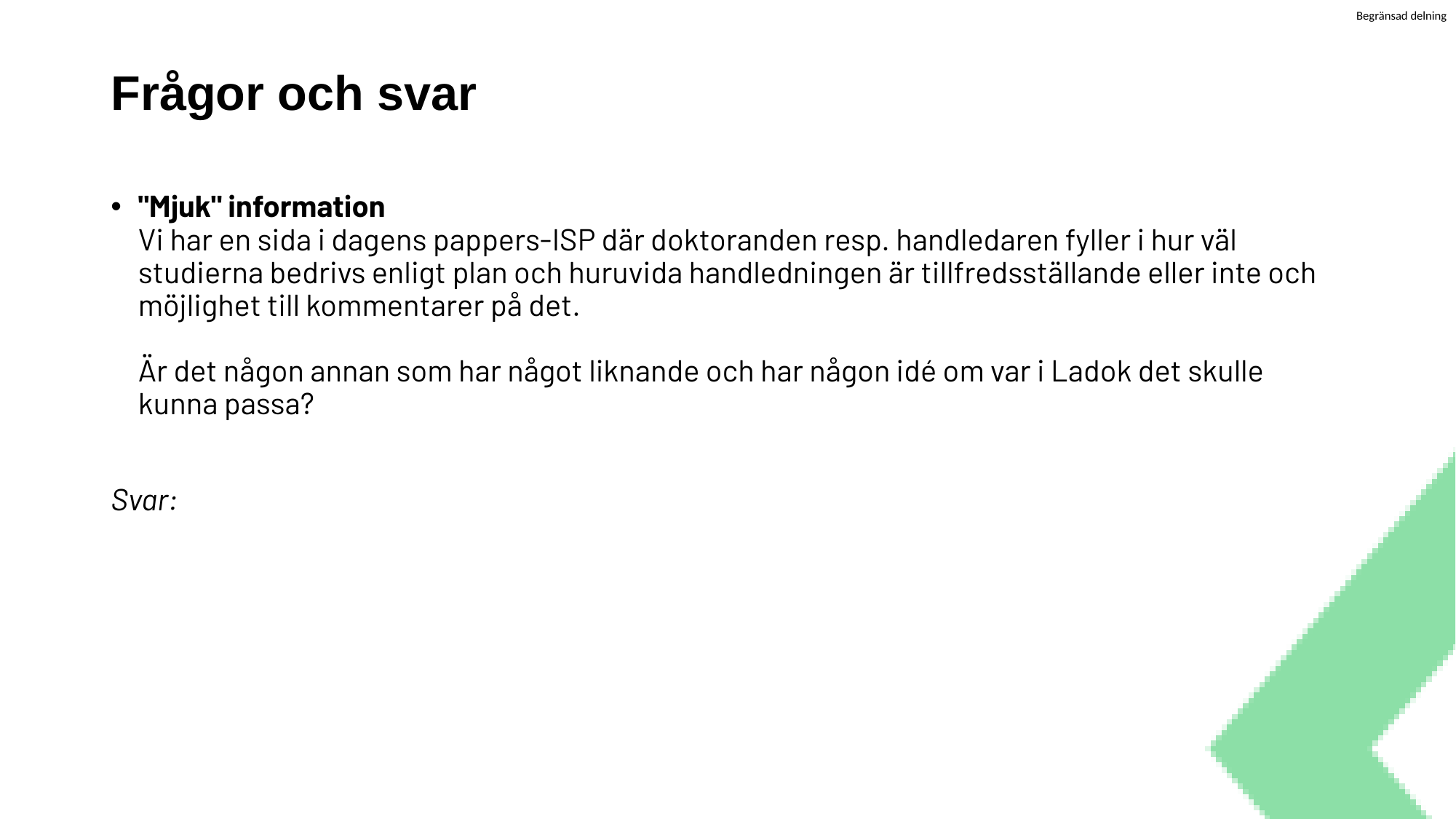

# Frågor och svar
"Mjuk" information
Vi har en sida i dagens pappers-ISP där doktoranden resp. handledaren fyller i hur väl studierna bedrivs enligt plan och huruvida handledningen är tillfredsställande eller inte och möjlighet till kommentarer på det.
Är det någon annan som har något liknande och har någon idé om var i Ladok det skulle kunna passa?

Svar: